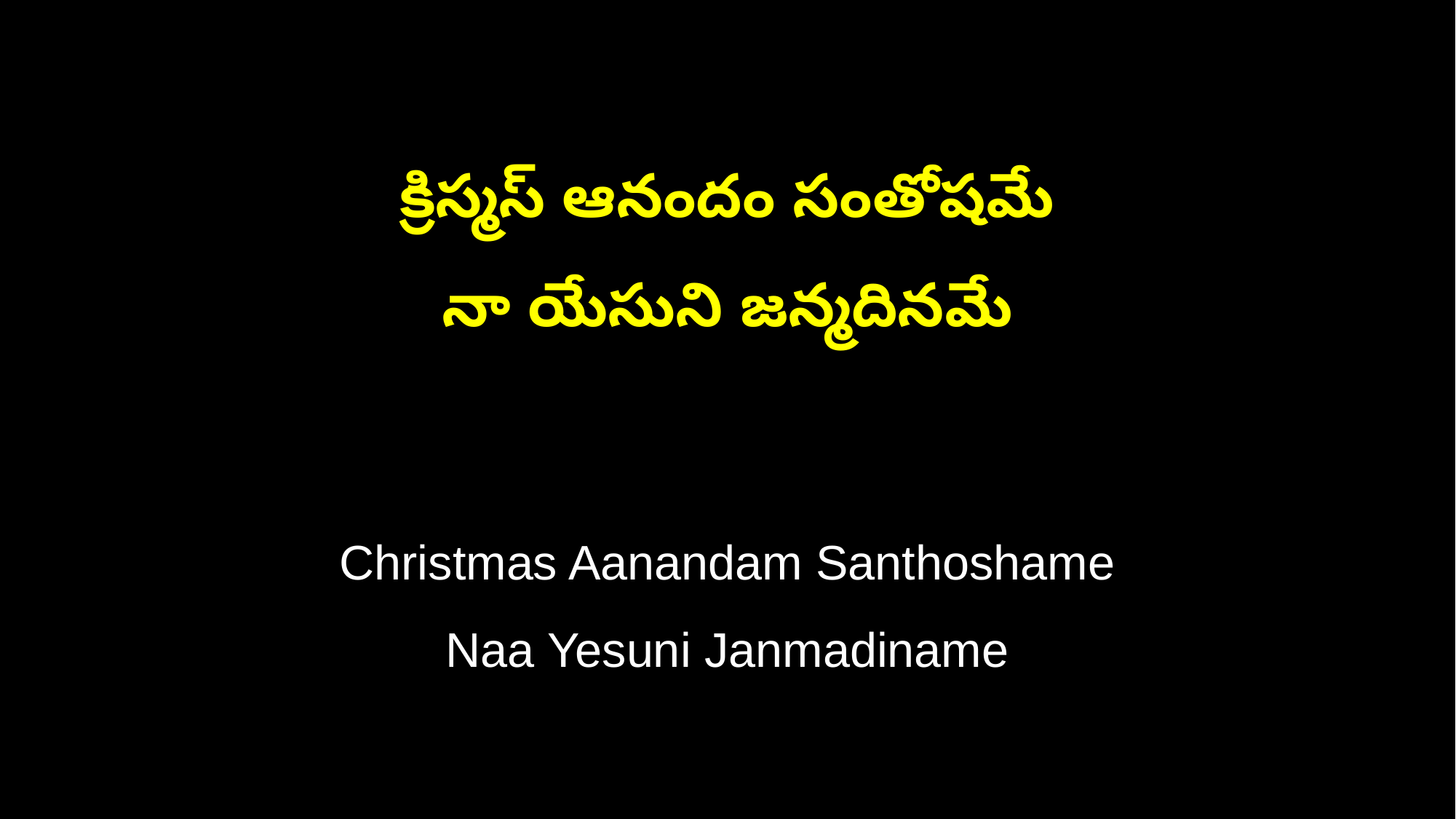

క్రిస్మస్ ఆనందం సంతోషమే
నా యేసుని జన్మదినమే
Christmas Aanandam Santhoshame
Naa Yesuni Janmadiname